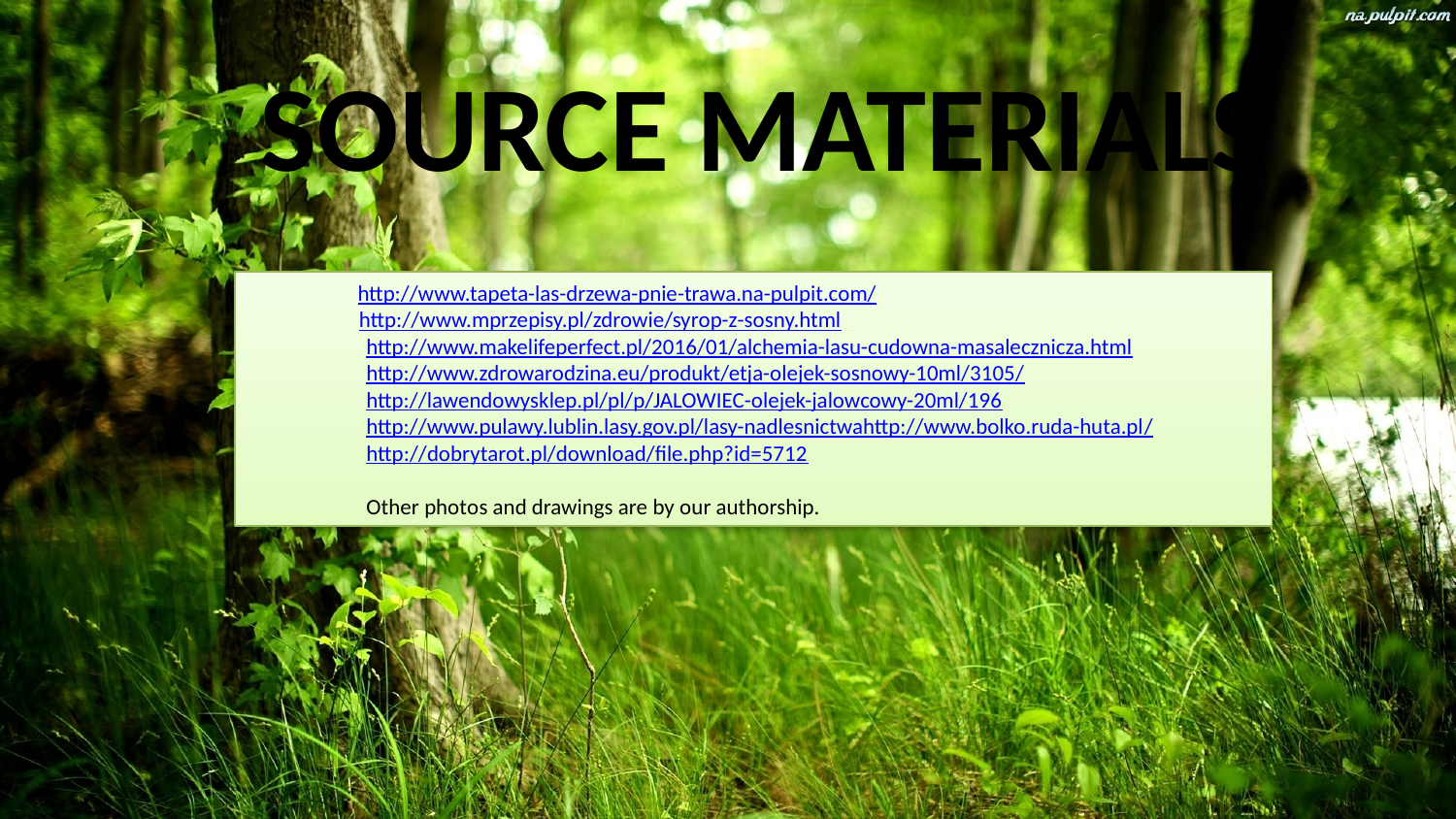

# SOURCE MATERIALS
                                               http://www.tapeta-las-drzewa-pnie-trawa.na-pulpit.com/
                                                 http://www.mprzepisy.pl/zdrowie/syrop-z-sosny.html
                       http://www.makelifeperfect.pl/2016/01/alchemia-lasu-cudowna-masalecznicza.html
                       http://www.zdrowarodzina.eu/produkt/etja-olejek-sosnowy-10ml/3105/
                       http://lawendowysklep.pl/pl/p/JALOWIEC-olejek-jalowcowy-20ml/196
                       http://www.pulawy.lublin.lasy.gov.pl/lasy-nadlesnictwahttp://www.bolko.ruda-huta.pl/
                       http://dobrytarot.pl/download/file.php?id=5712

                       Other photos and drawings are by our authorship.